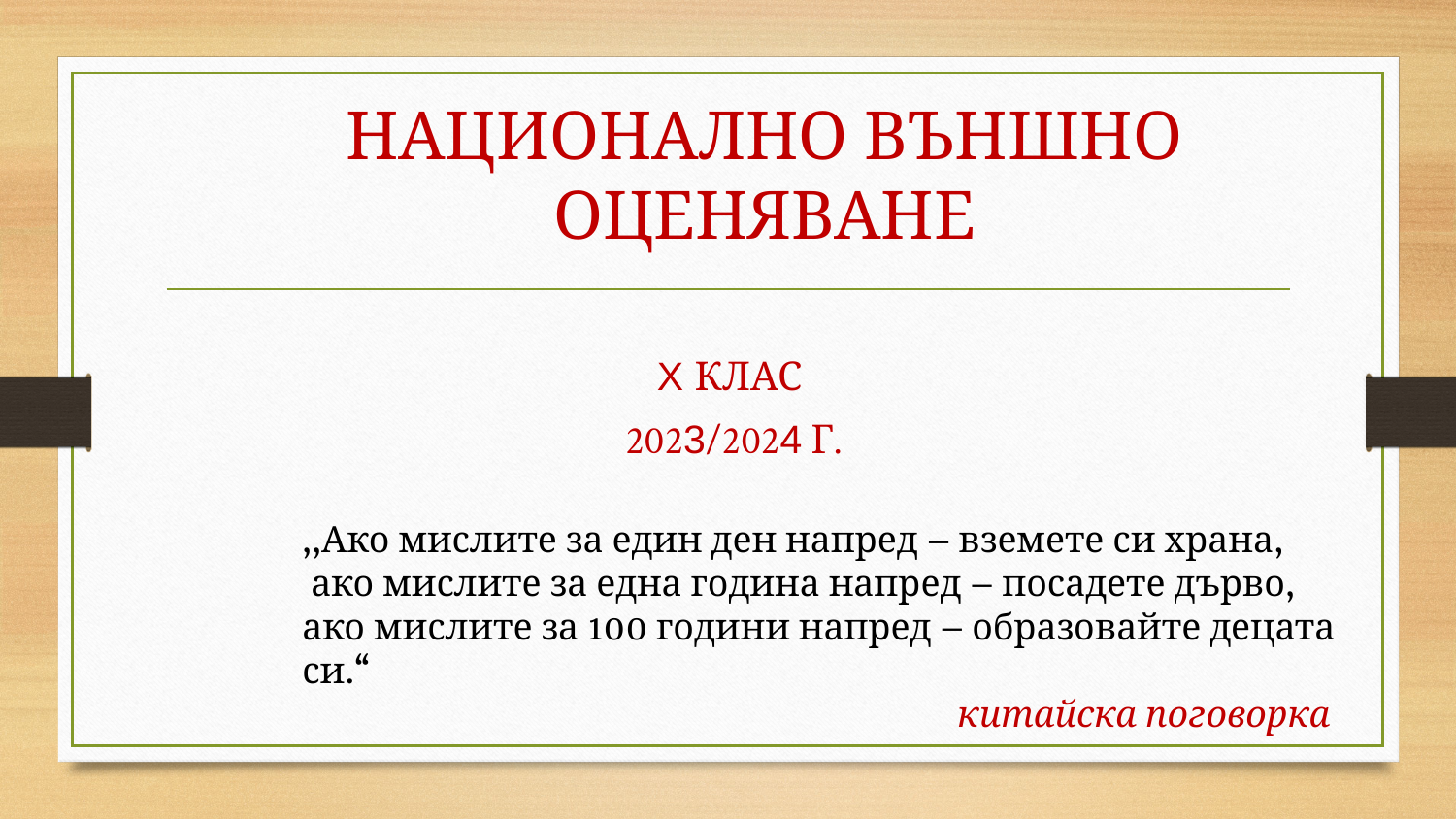

# НАЦИОНАЛНО ВЪНШНО ОЦЕНЯВАНЕ

X КЛАС
2023/2024 Г.
,,Ако мислите за един ден напред – вземете си храна,
 ако мислите за една година напред – посадете дърво,
ако мислите за 100 години напред – образовайте децата си.“
                                                                           китайска поговорка